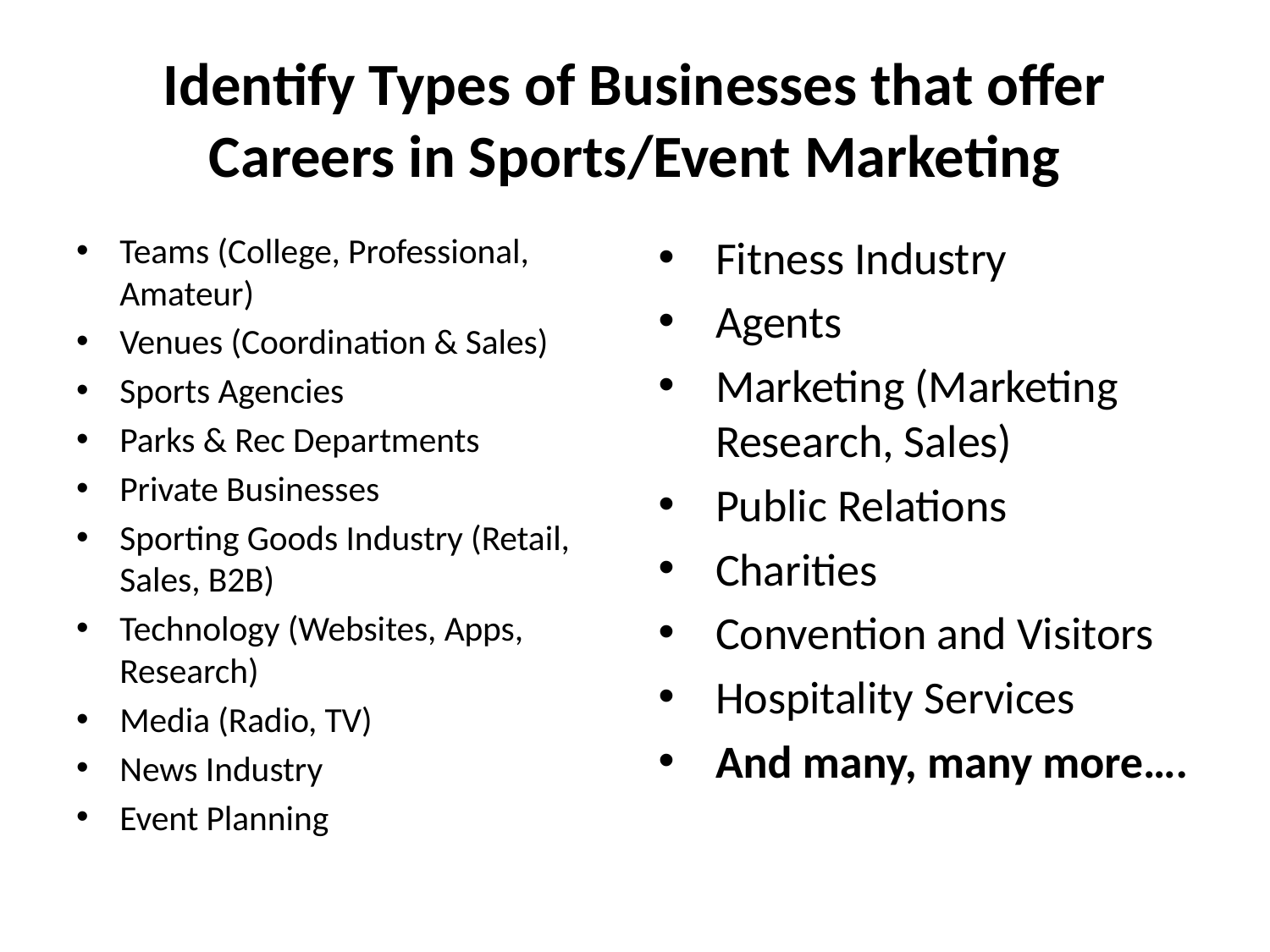

# Identify Types of Businesses that offer Careers in Sports/Event Marketing
Teams (College, Professional, Amateur)
Venues (Coordination & Sales)
Sports Agencies
Parks & Rec Departments
Private Businesses
Sporting Goods Industry (Retail, Sales, B2B)
Technology (Websites, Apps, Research)
Media (Radio, TV)
News Industry
Event Planning
Fitness Industry
Agents
Marketing (Marketing Research, Sales)
Public Relations
Charities
Convention and Visitors
Hospitality Services
And many, many more….